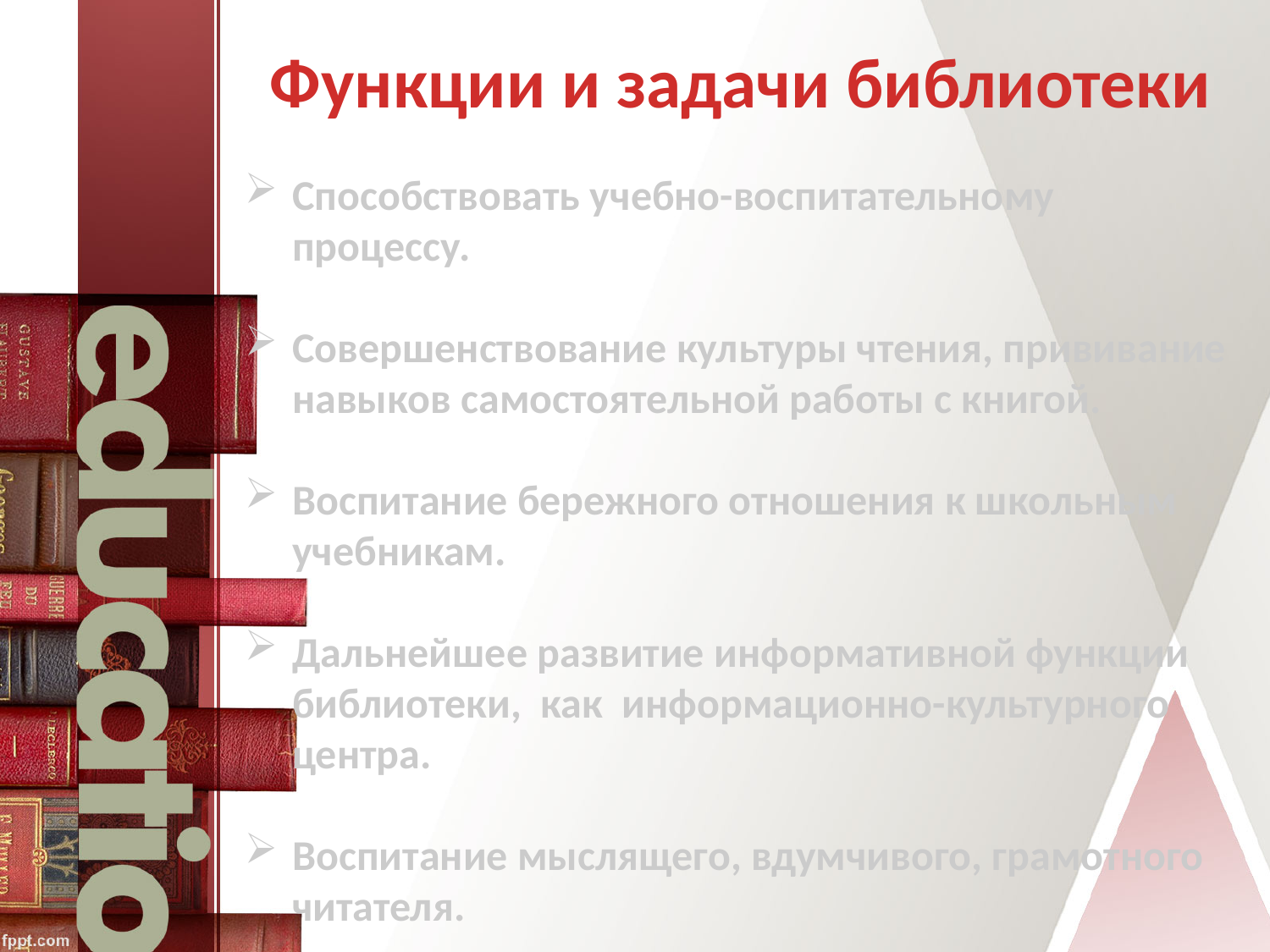

Функции и задачи библиотеки
Способствовать учебно-воспитательному процессу.

Совершенствование культуры чтения, прививание навыков самостоятельной работы с книгой.

Воспитание бережного отношения к школьным учебникам.

Дальнейшее развитие информативной функции библиотеки,  как  информационно-культурного центра.

Воспитание мыслящего, вдумчивого, грамотного читателя.